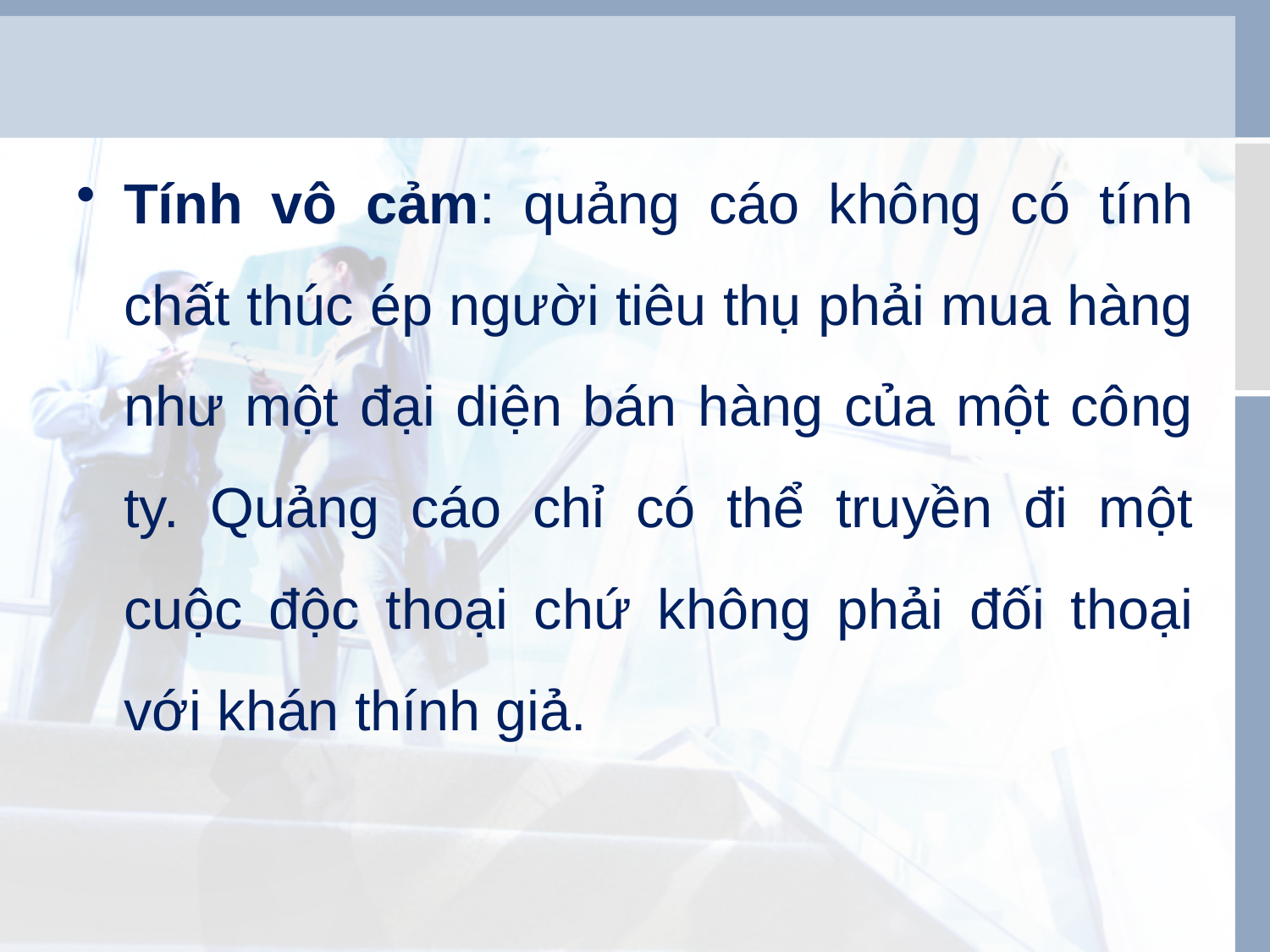

Tính vô cảm: quảng cáo không có tính chất thúc ép người tiêu thụ phải mua hàng như một đại diện bán hàng của một công ty. Quảng cáo chỉ có thể truyền đi một cuộc độc thoại chứ không phải đối thoại với khán thính giả.